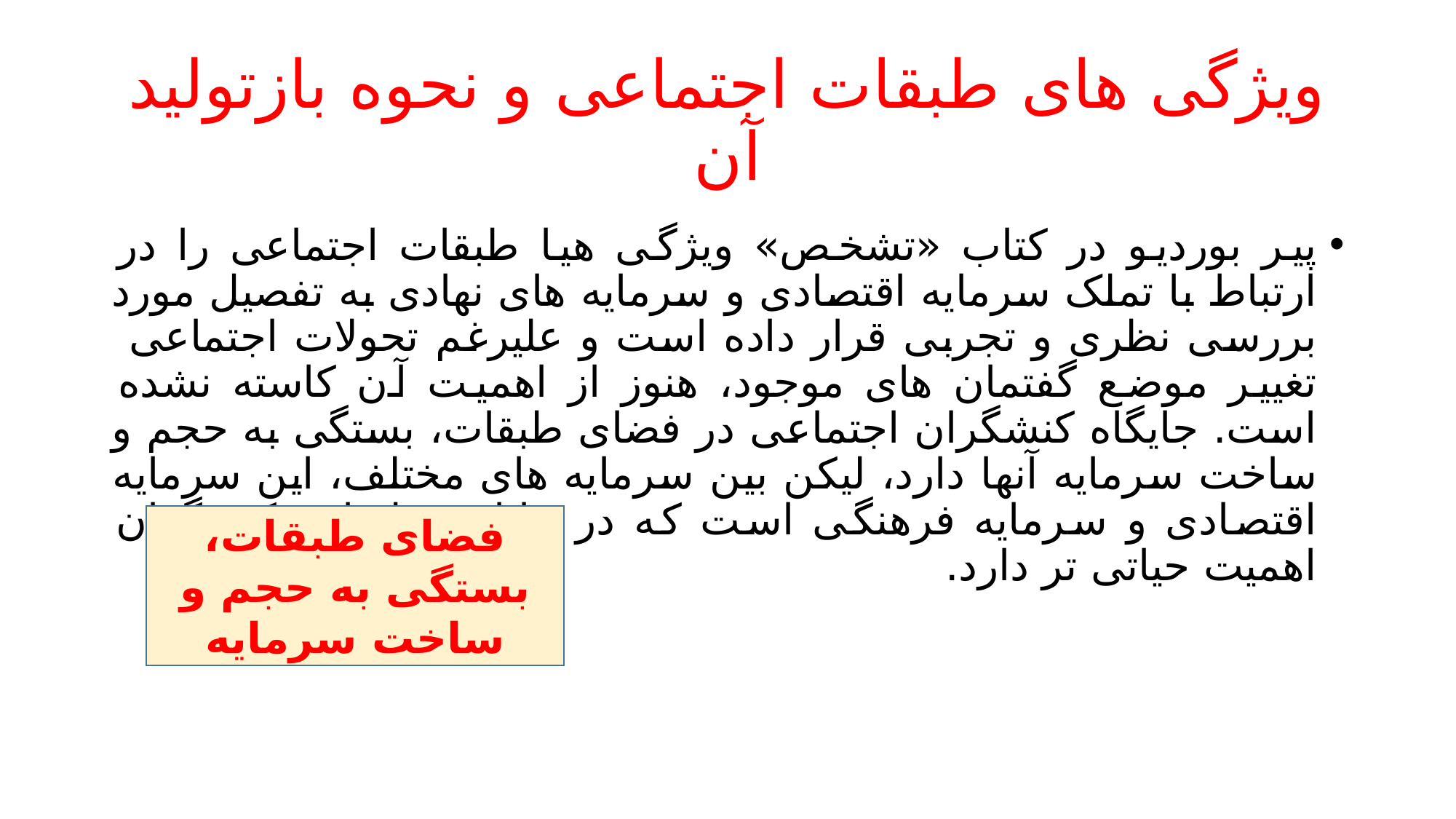

# ویژگی های طبقات اجتماعی و نحوه بازتولید آن
پیر بوردیو در کتاب «تشخص» ویژگی هیا طبقات اجتماعی را در ارتباط با تملک سرمایه اقتصادی و سرمایه های نهادی به تفصیل مورد بررسی نظری و تجربی قرار داده است و علیرغم تحولات اجتماعی  تغییر موضع گفتمان های موجود، هنوز از اهمیت آن کاسته نشده است. جایگاه کنشگران اجتماعی در فضای طبقات، بستگی به حجم و ساخت سرمایه آنها دارد، لیکن بین سرمایه های مختلف، این سرمایه اقتصادی و سرمایه فرهنگی است که در جایابی طبقاتی کنشگران اهمیت حیاتی تر دارد.
فضای طبقات، بستگی به حجم و ساخت سرمایه